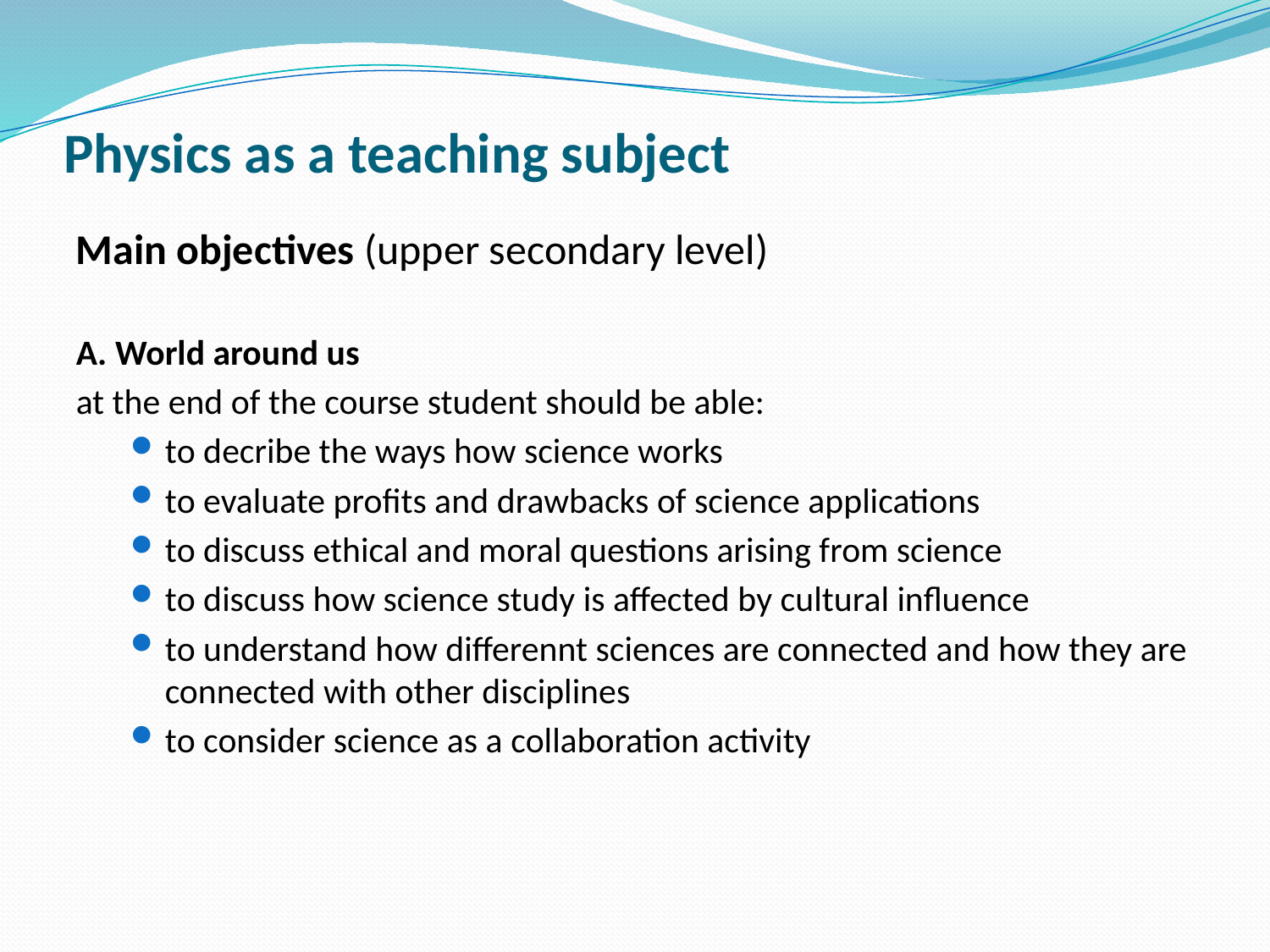

# Physics as a teaching subject
Main objectives (upper secondary level)

A. World around us
at the end of the course student should be able:
to decribe the ways how science works
to evaluate profits and drawbacks of science applications
to discuss ethical and moral questions arising from science
to discuss how science study is affected by cultural influence
to understand how differennt sciences are connected and how they are connected with other disciplines
to consider science as a collaboration activity